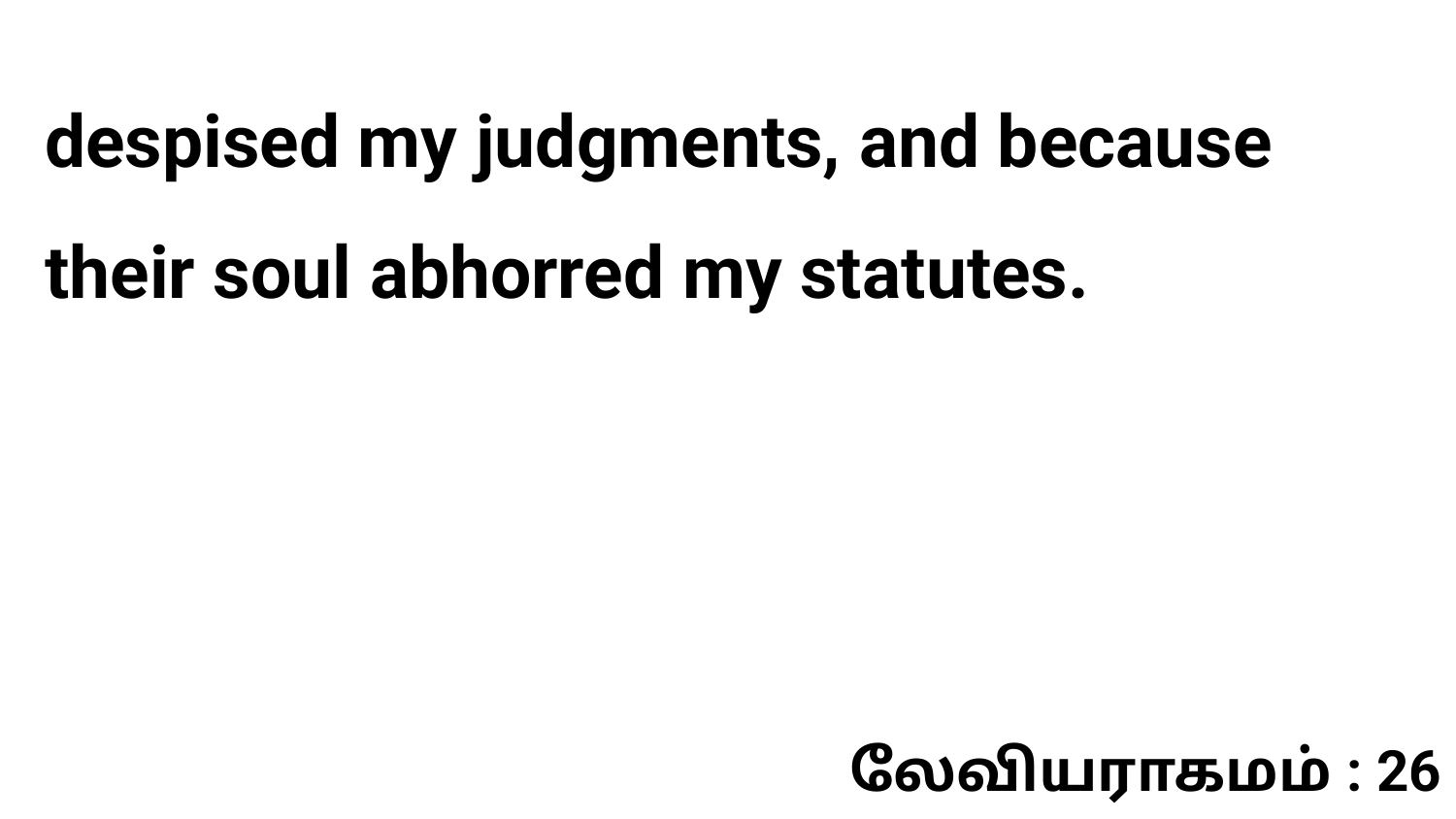

despised my judgments, and because their soul abhorred my statutes.
லேவியராகமம் : 26